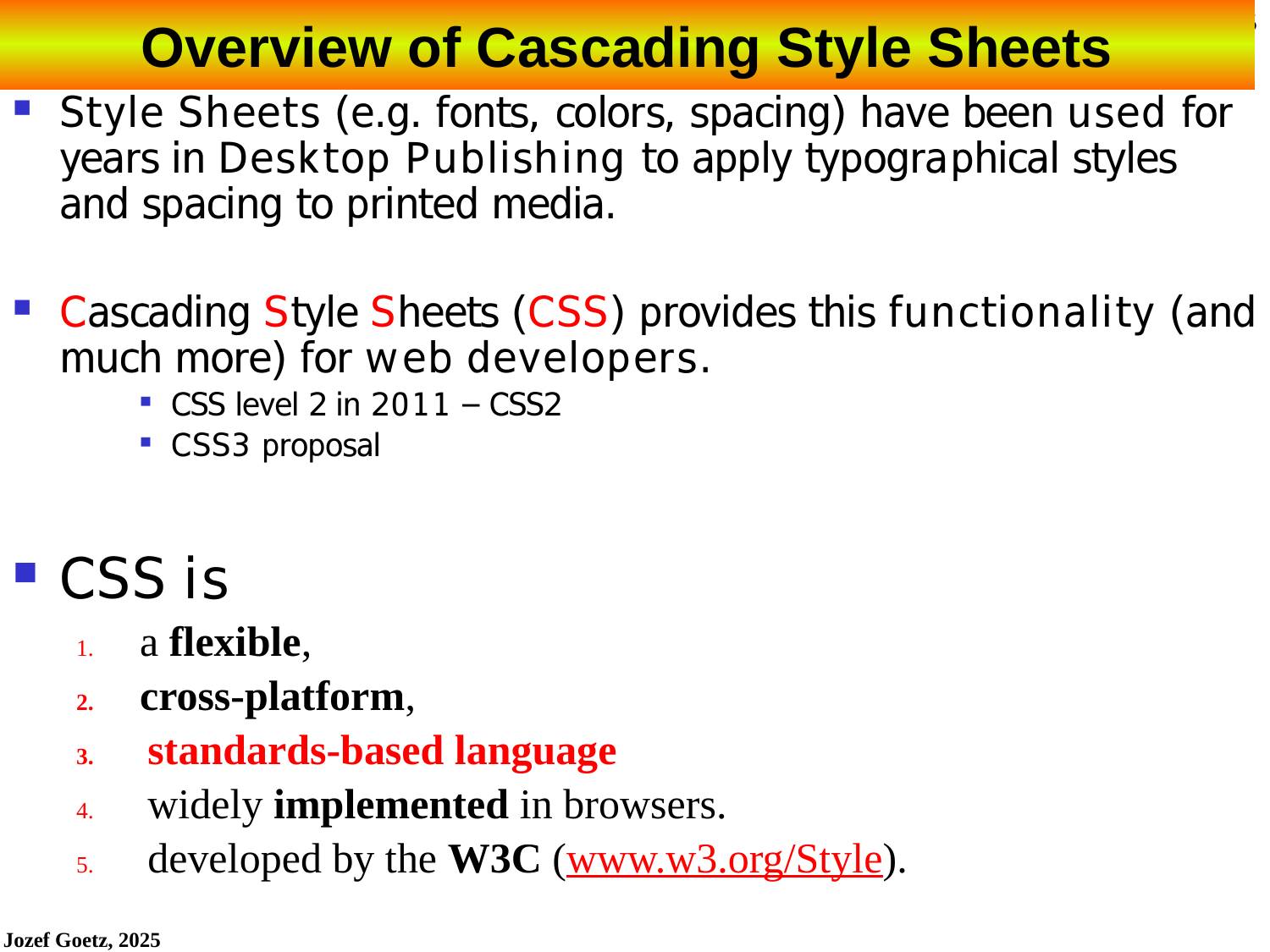

# Overview of Cascading Style Sheets
Style Sheets (e.g. fonts, colors, spacing) have been used for years in Desktop Publishing to apply typographical styles and spacing to printed media.

Cascading Style Sheets (CSS) provides this functionality (and much more) for web developers.
CSS level 2 in 2011 – CSS2
CSS3 proposal

CSS is
a flexible,
cross-platform,
standards-based language
widely implemented in browsers.
developed by the W3C (www.w3.org/Style).